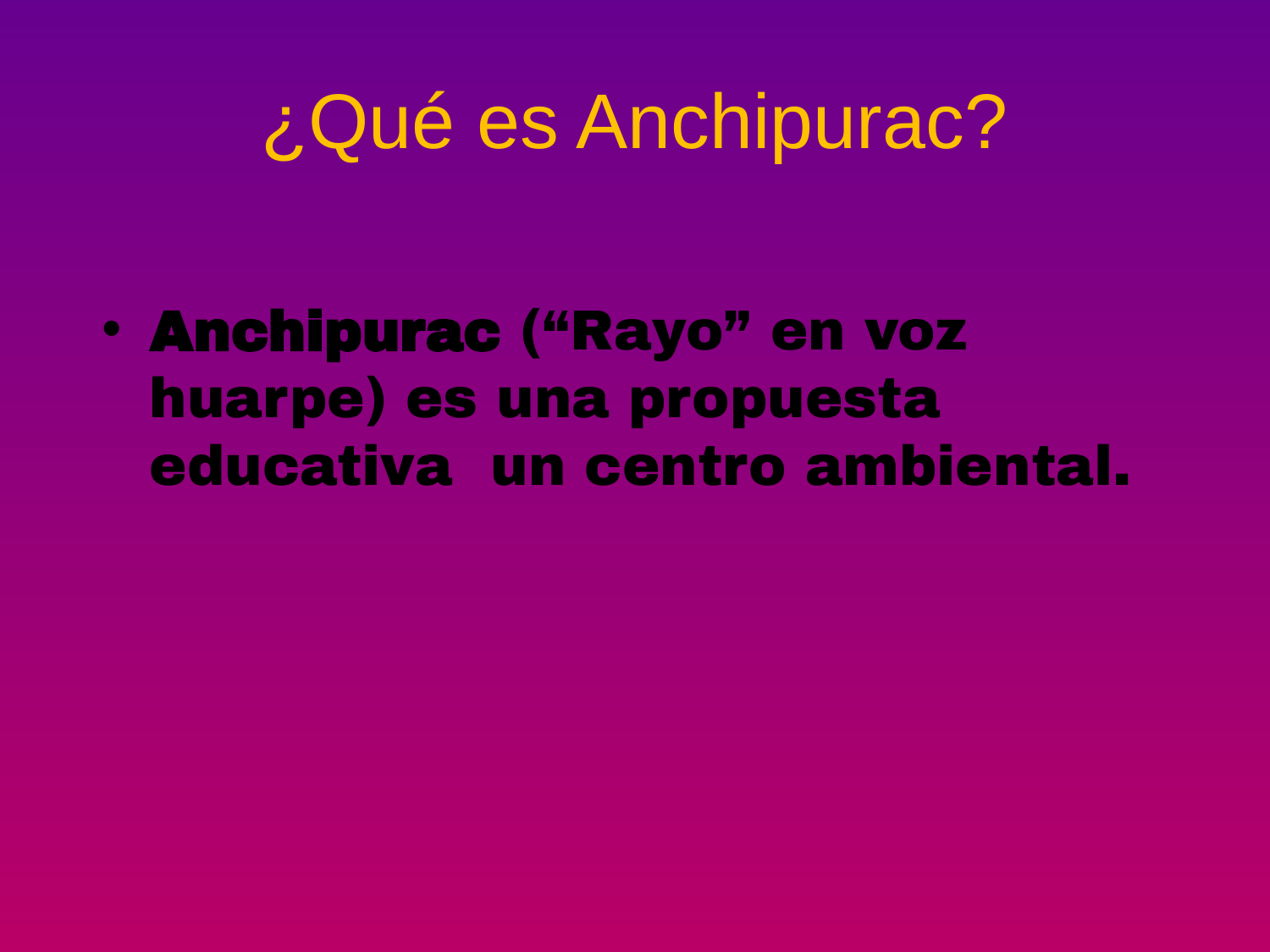

# ¿Qué es Anchipurac?
Anchipurac (“Rayo” en voz huarpe) es una propuesta educativa  un centro ambiental.